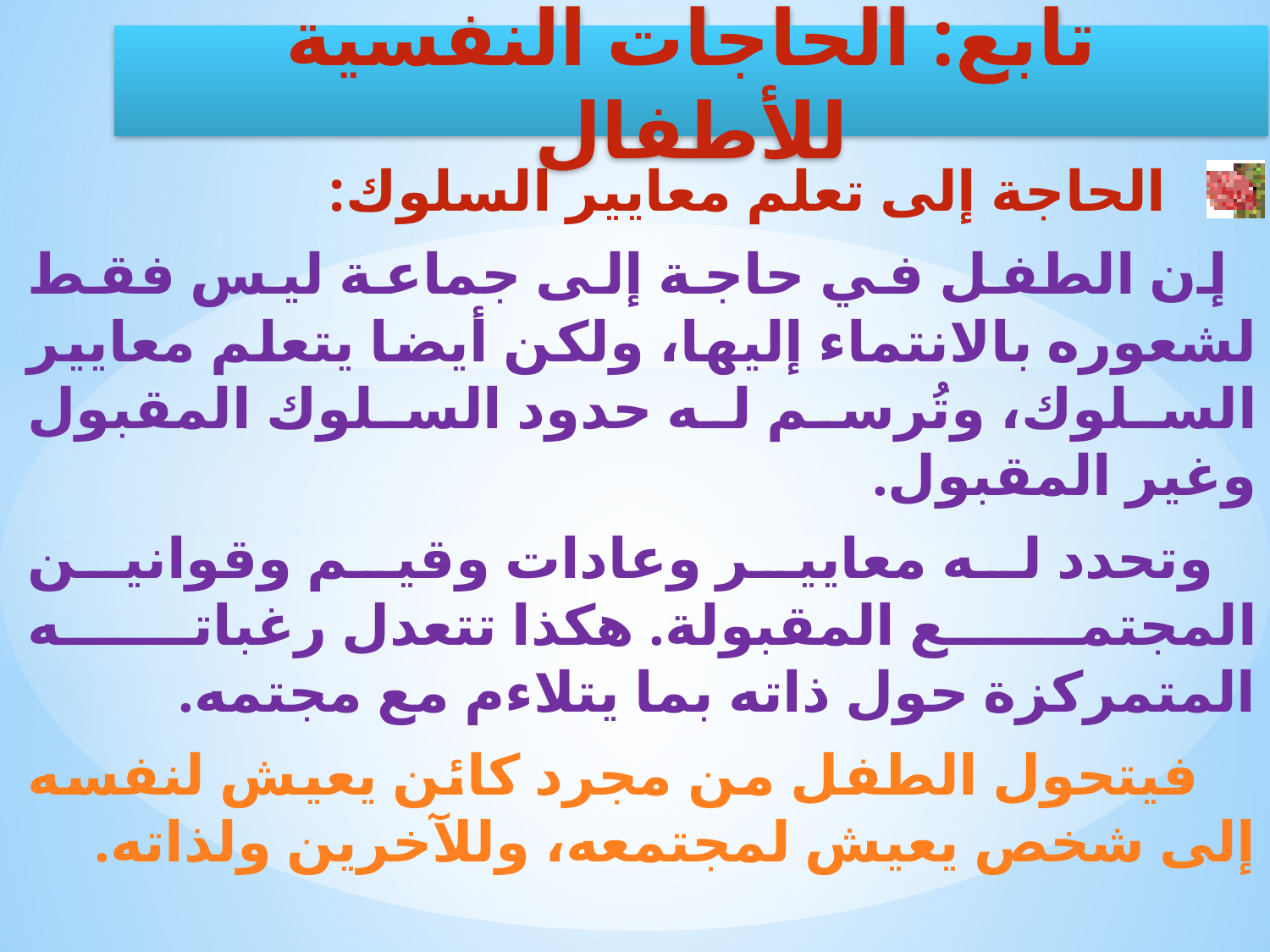

الحاجة إلى تعلم معايير السلوك:
  إن الطفل في حاجة إلى جماعة ليس فقط لشعوره بالانتماء إليها، ولكن أيضا يتعلم معايير السلوك، وتُرسم له حدود السلوك المقبول وغير المقبول.
   وتحدد له معايير وعادات وقيم وقوانين المجتمع المقبولة. هكذا تتعدل رغباته المتمركزة حول ذاته بما يتلاءم مع مجتمه.
    فيتحول الطفل من مجرد كائن يعيش لنفسه إلى شخص يعيش لمجتمعه، وللآخرين ولذاته.
تابع: الحاجات النفسية للأطفال